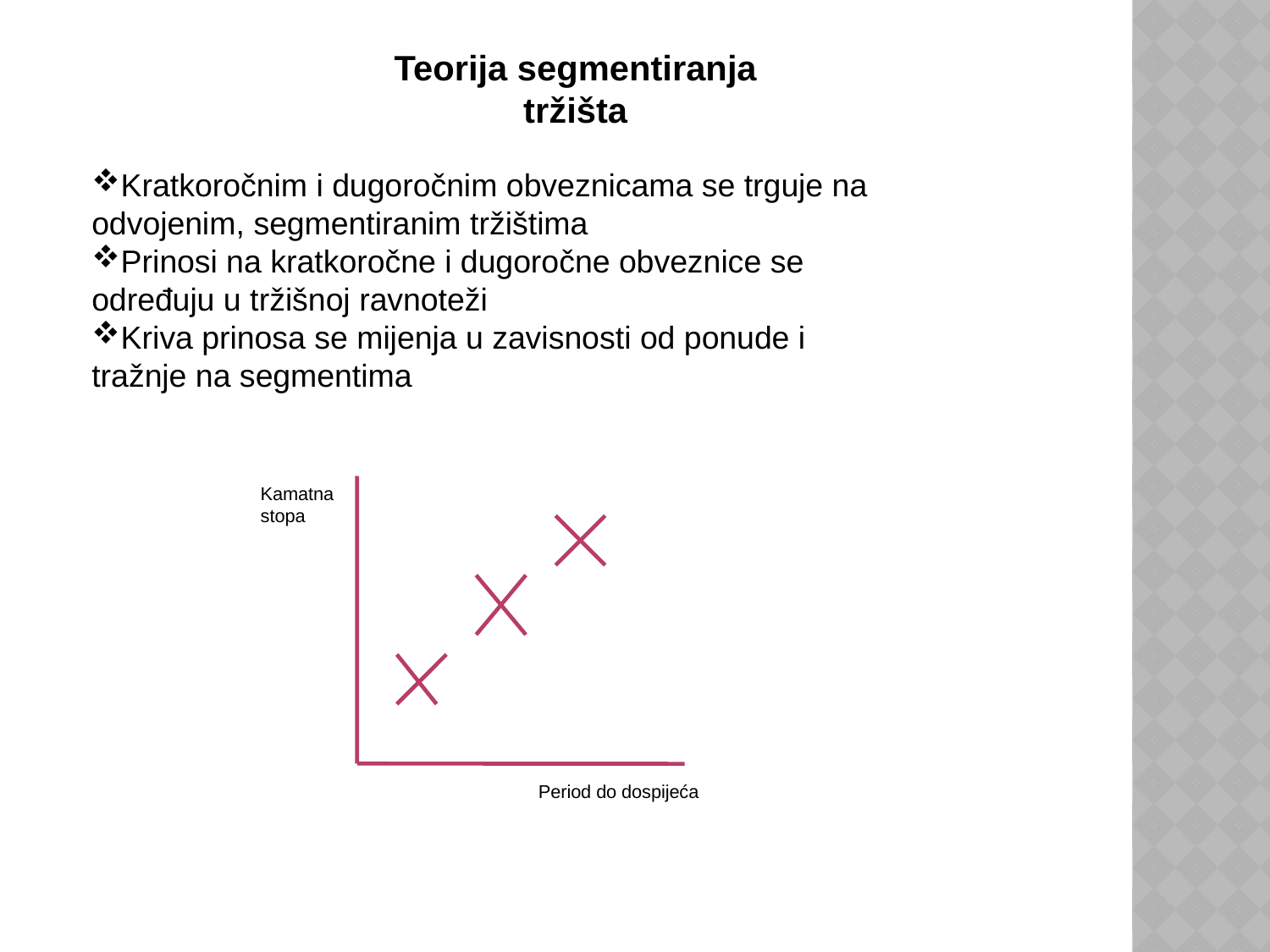

Teorija segmentiranja tržišta
Kratkoročnim i dugoročnim obveznicama se trguje na odvojenim, segmentiranim tržištima
Prinosi na kratkoročne i dugoročne obveznice se određuju u tržišnoj ravnoteži
Kriva prinosa se mijenja u zavisnosti od ponude i tražnje na segmentima
Kamatna stopa
Period do dospijeća